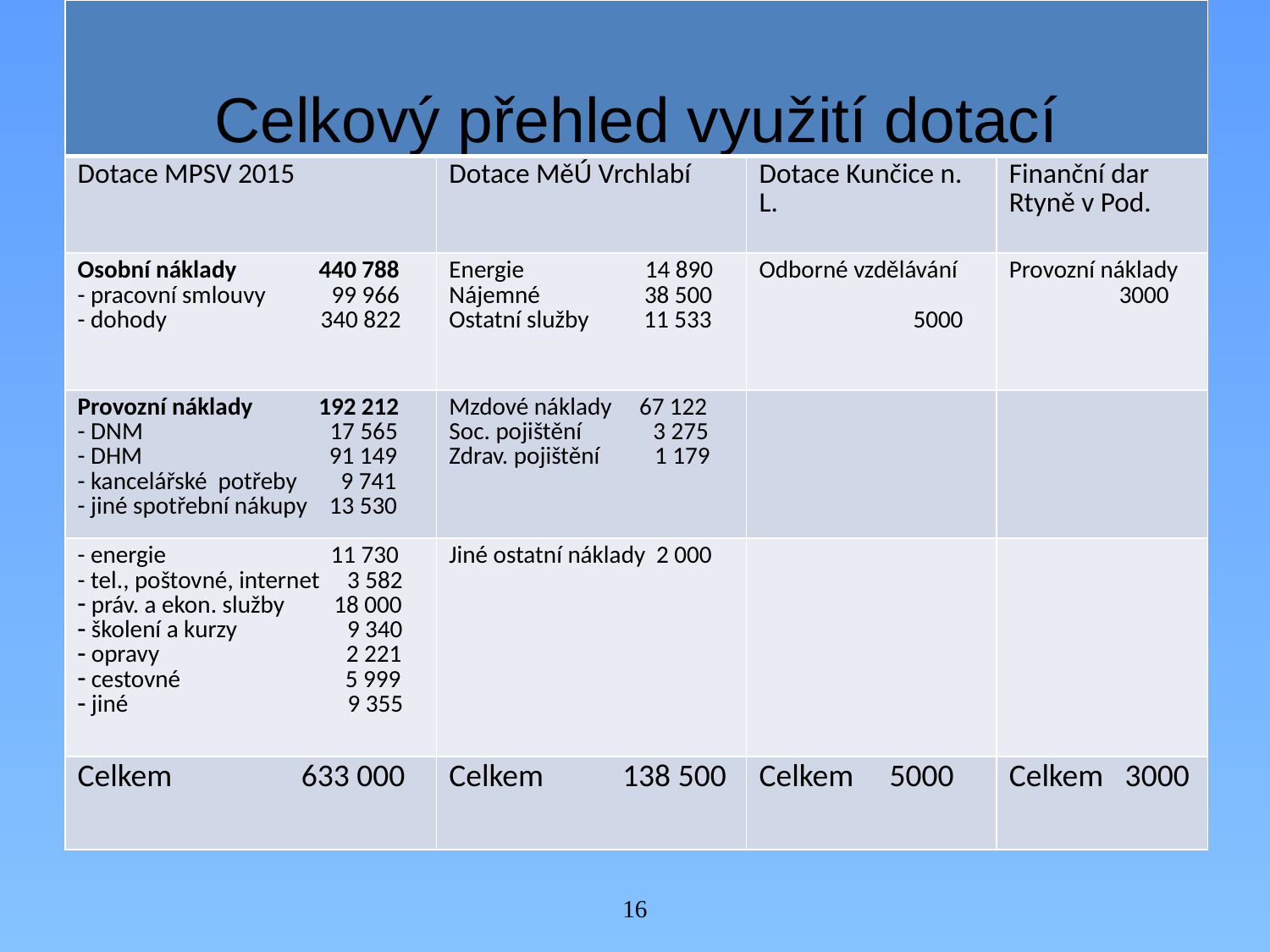

| Celkový přehled využití dotací |  |  |  |
| --- | --- | --- | --- |
| Dotace MPSV 2015 | Dotace MěÚ Vrchlabí | Dotace Kunčice n. L. | Finanční dar Rtyně v Pod. |
| Osobní náklady 440 788 - pracovní smlouvy 99 966 - dohody 340 822 | Energie 14 890 Nájemné 38 500 Ostatní služby 11 533 | Odborné vzdělávání 5000 | Provozní náklady 3000 |
| Provozní náklady 192 212 - DNM 17 565 - DHM 91 149 - kancelářské potřeby 9 741 - jiné spotřební nákupy 13 530 | Mzdové náklady 67 122 Soc. pojištění 3 275 Zdrav. pojištění 1 179 |  |  |
| - energie 11 730 - tel., poštovné, internet 3 582 práv. a ekon. služby 18 000 školení a kurzy 9 340 opravy 2 221 cestovné 5 999 jiné 9 355 | Jiné ostatní náklady 2 000 |  |  |
| Celkem 633 000 | Celkem 138 500 | Celkem 5000 | Celkem 3000 |
#
16